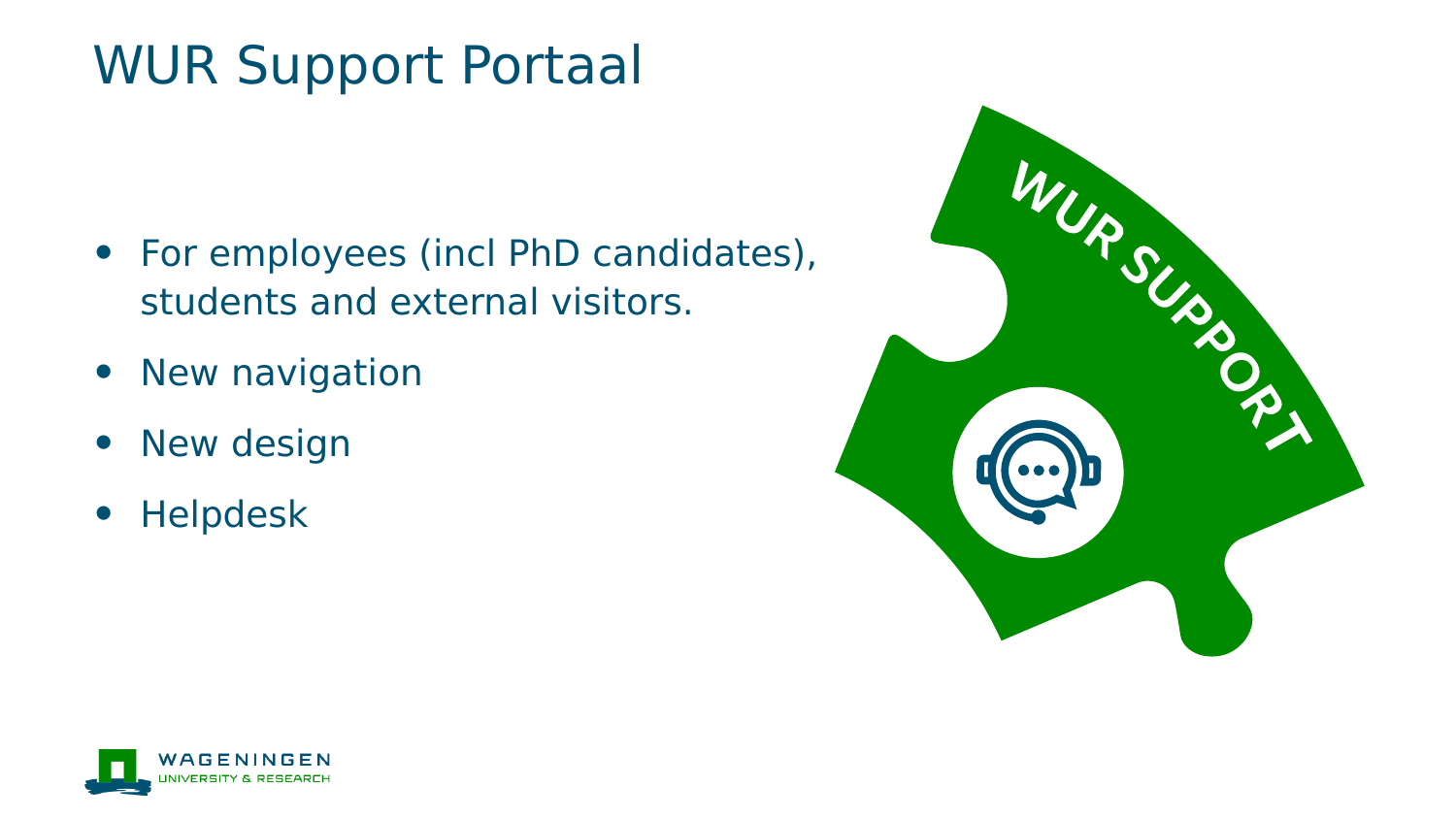

# WUR Support Portaal

For employees (incl PhD candidates), students and external visitors.
New navigation
New design
Helpdesk